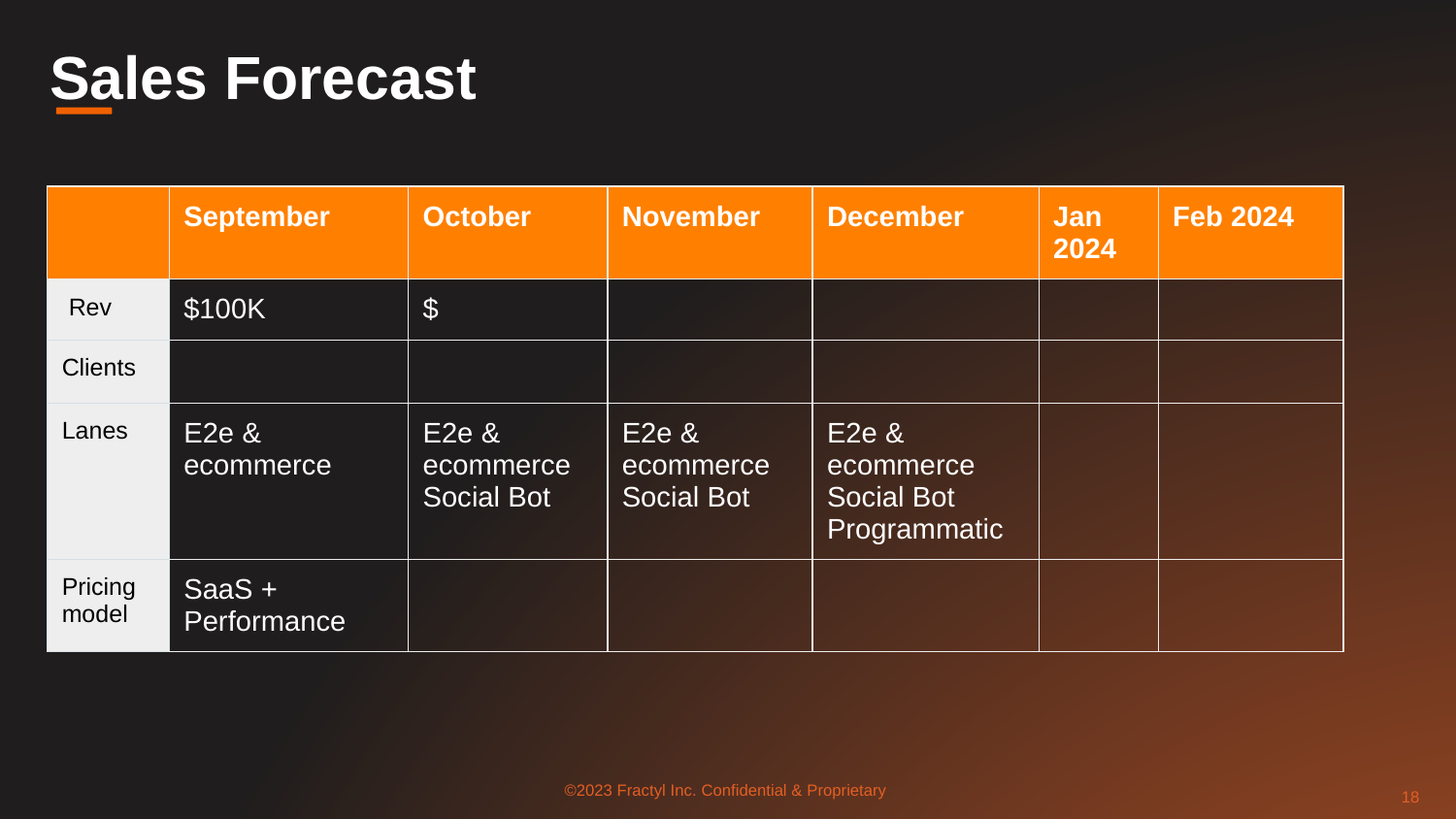

# Sales Forecast
|  | September | October | November | December | Jan 2024 | Feb 2024 |
| --- | --- | --- | --- | --- | --- | --- |
| Rev | $100K | $ |  |  |  |  |
| Clients |  |  |  |  |  |  |
| Lanes | E2e & ecommerce | E2e & ecommerce Social Bot | E2e & ecommerce Social Bot | E2e & ecommerce Social Bot Programmatic |  |  |
| Pricing model | SaaS + Performance |  |  |  |  |  |
18